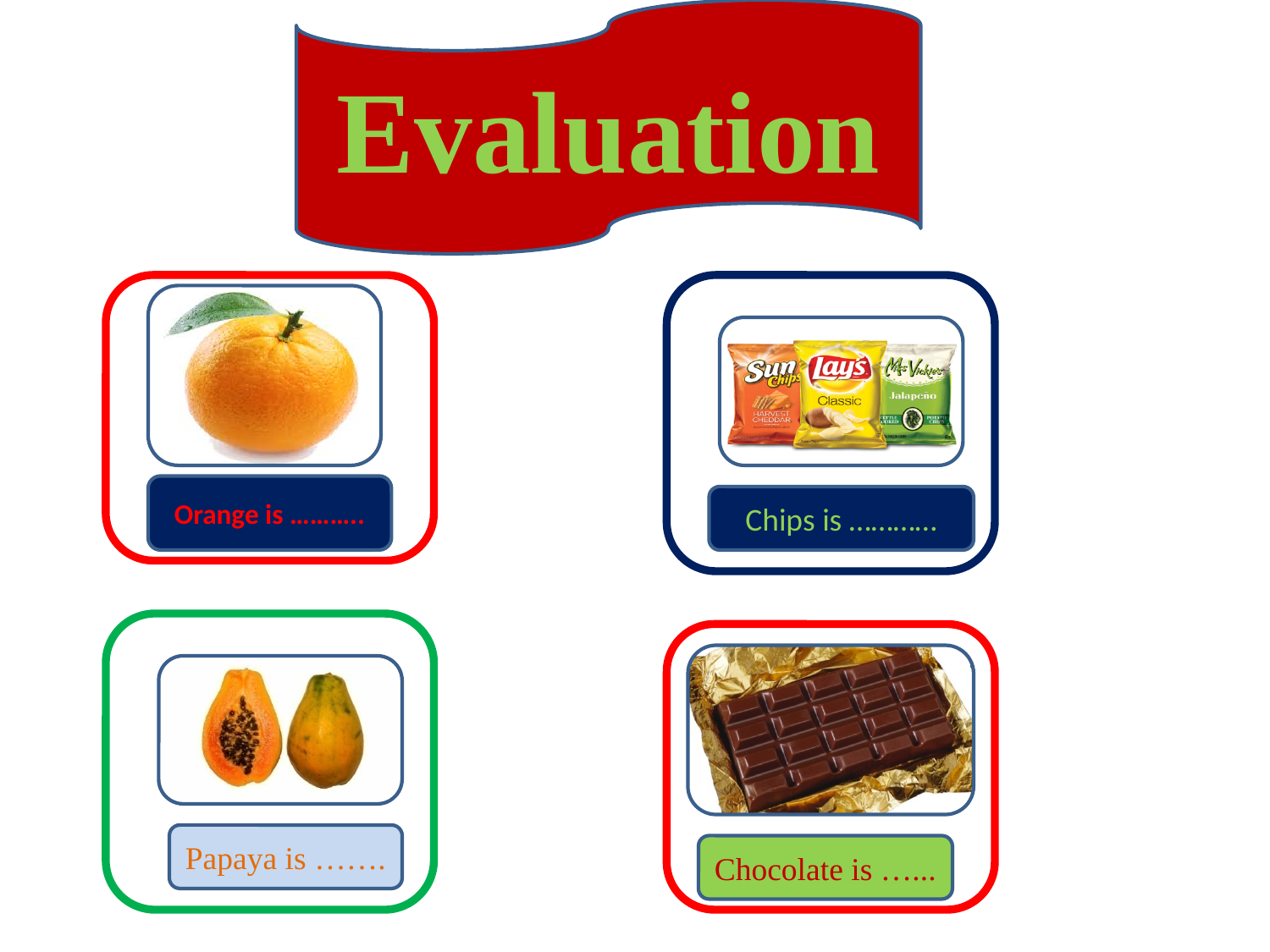

Evaluation

Orange is ………..

Chips is …………

Papaya is …….

Chocolate is …...